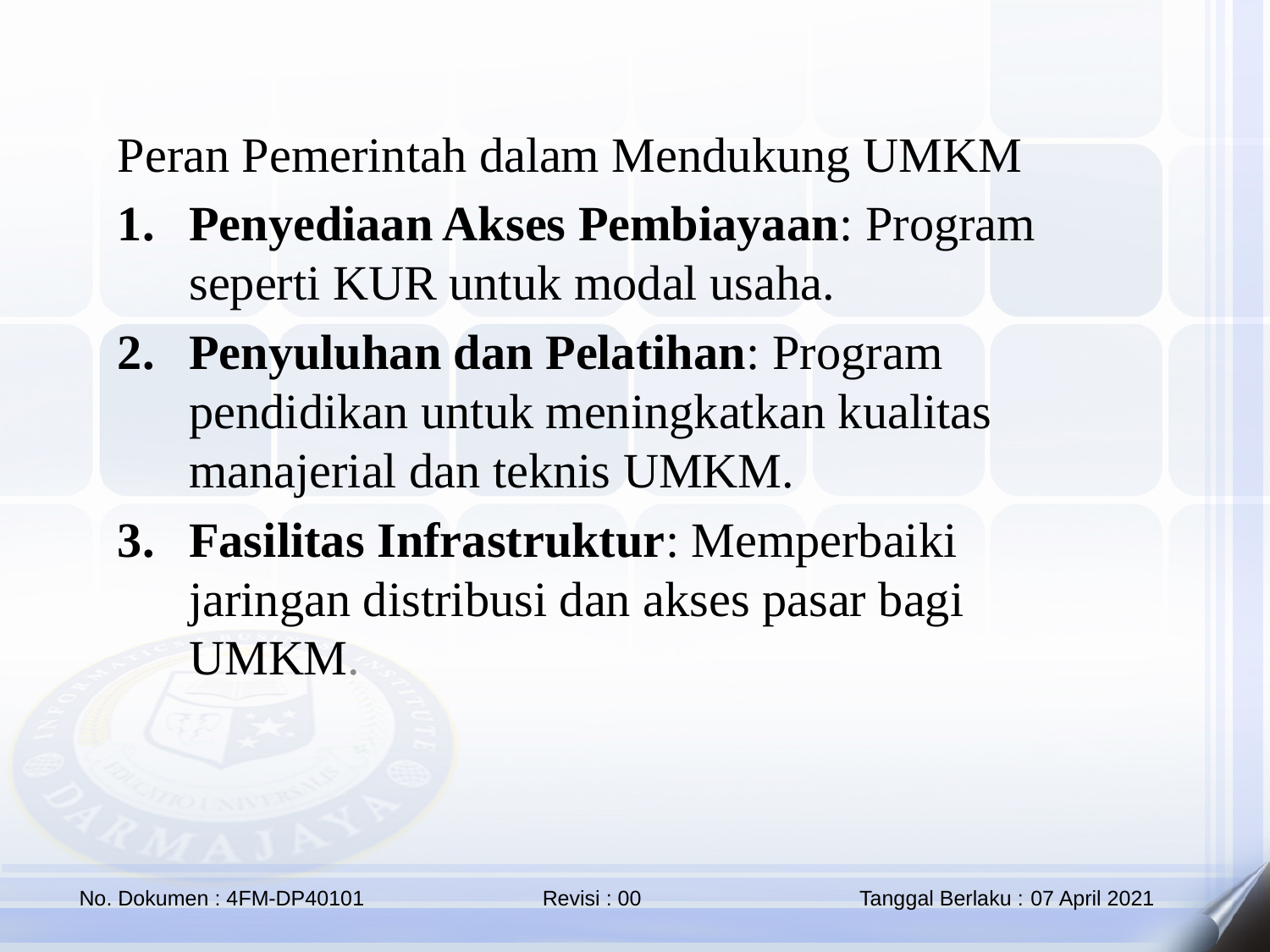

Peran Pemerintah dalam Mendukung UMKM
Penyediaan Akses Pembiayaan: Program seperti KUR untuk modal usaha.
Penyuluhan dan Pelatihan: Program pendidikan untuk meningkatkan kualitas manajerial dan teknis UMKM.
Fasilitas Infrastruktur: Memperbaiki jaringan distribusi dan akses pasar bagi UMKM.